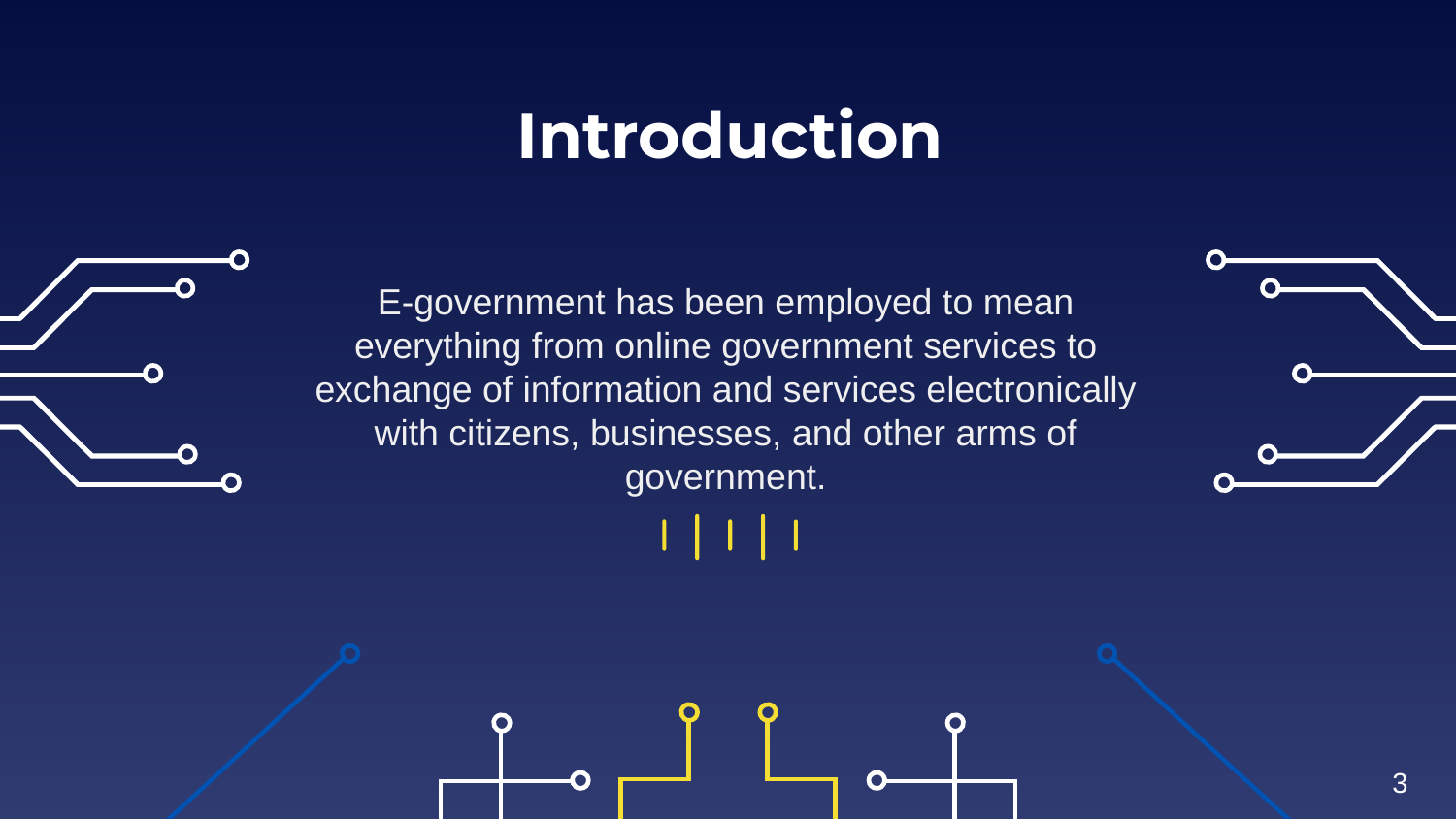

# Introduction
E-government has been employed to mean everything from online government services to exchange of information and services electronically with citizens, businesses, and other arms of government.

3